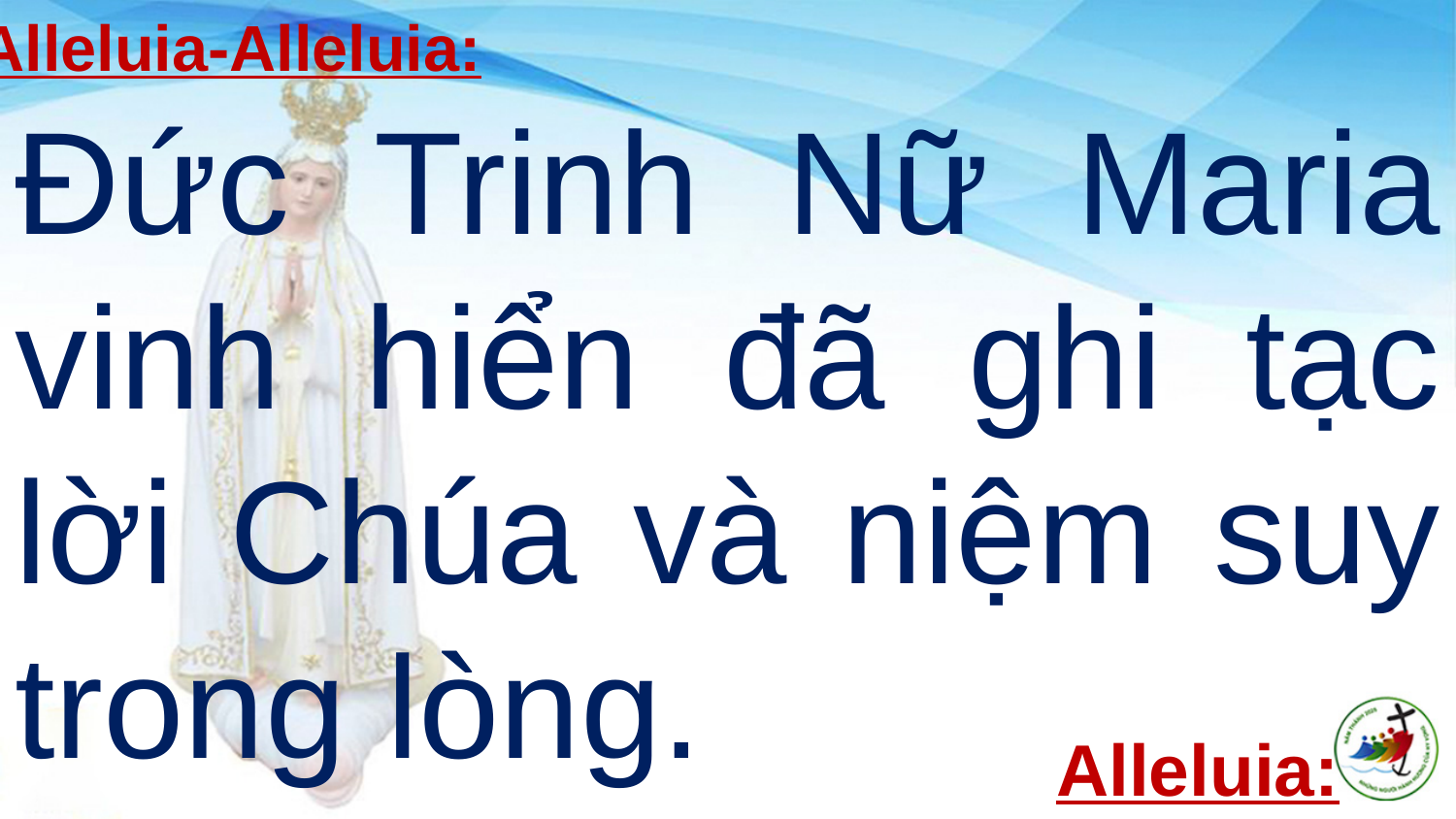

Alleluia-Alleluia:
Đức Trinh Nữ Maria vinh hiển đã ghi tạc lời Chúa và niệm suy trong lòng.
Alleluia: